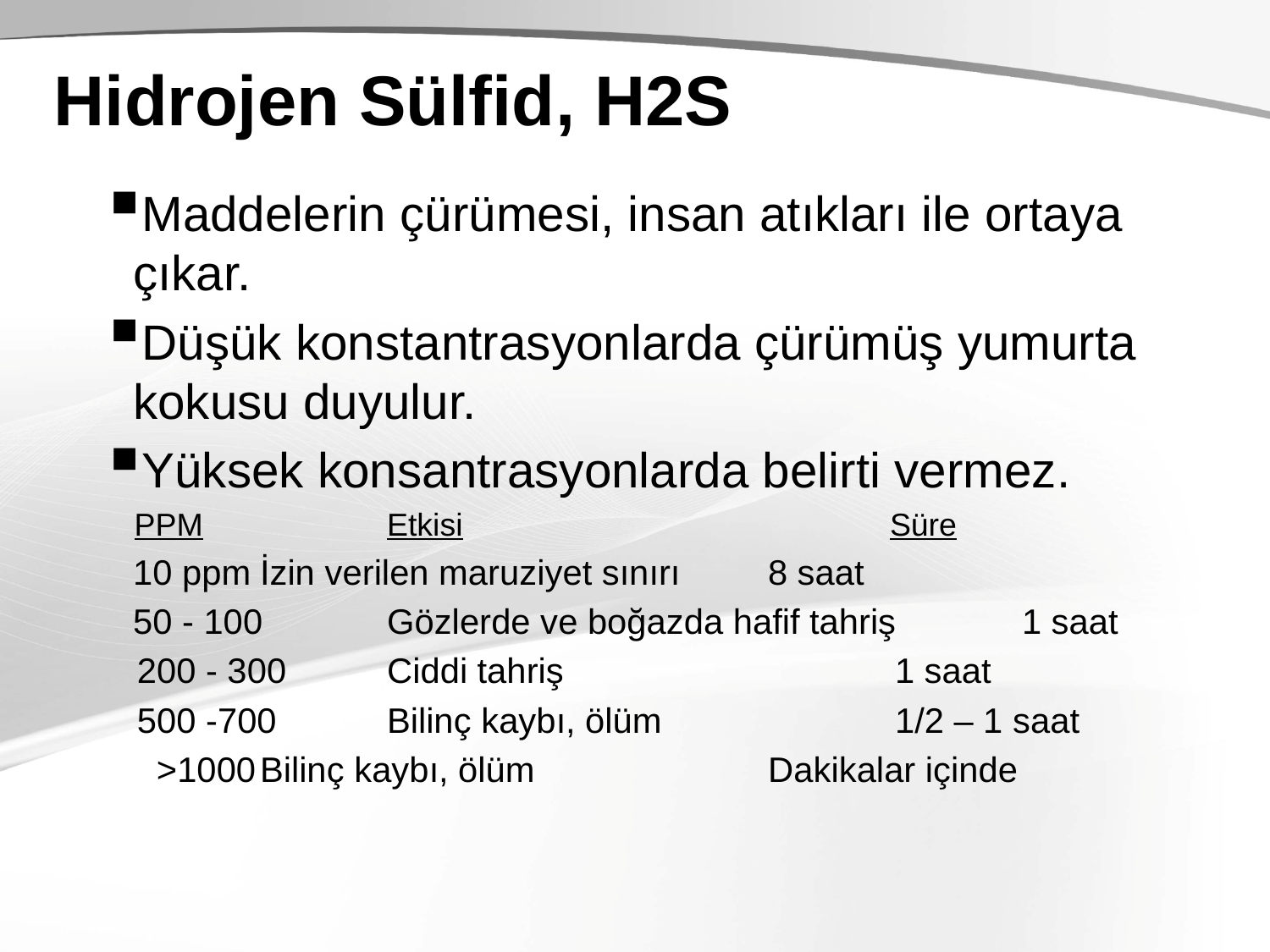

# Hidrojen Sülfid, H2S
Maddelerin çürümesi, insan atıkları ile ortaya çıkar.
Düşük konstantrasyonlarda çürümüş yumurta kokusu duyulur.
Yüksek konsantrasyonlarda belirti vermez.
   PPM		Etkisi		                            Süre
	10 ppm	İzin verilen maruziyet sınırı	8 saat
	50 - 100	Gözlerde ve boğazda hafif tahriş	1 saat
   200 - 300	Ciddi tahriş			1 saat
   500 -700	Bilinç kaybı, ölüm		1/2 – 1 saat
     >1000	Bilinç kaybı, ölüm		Dakikalar içinde